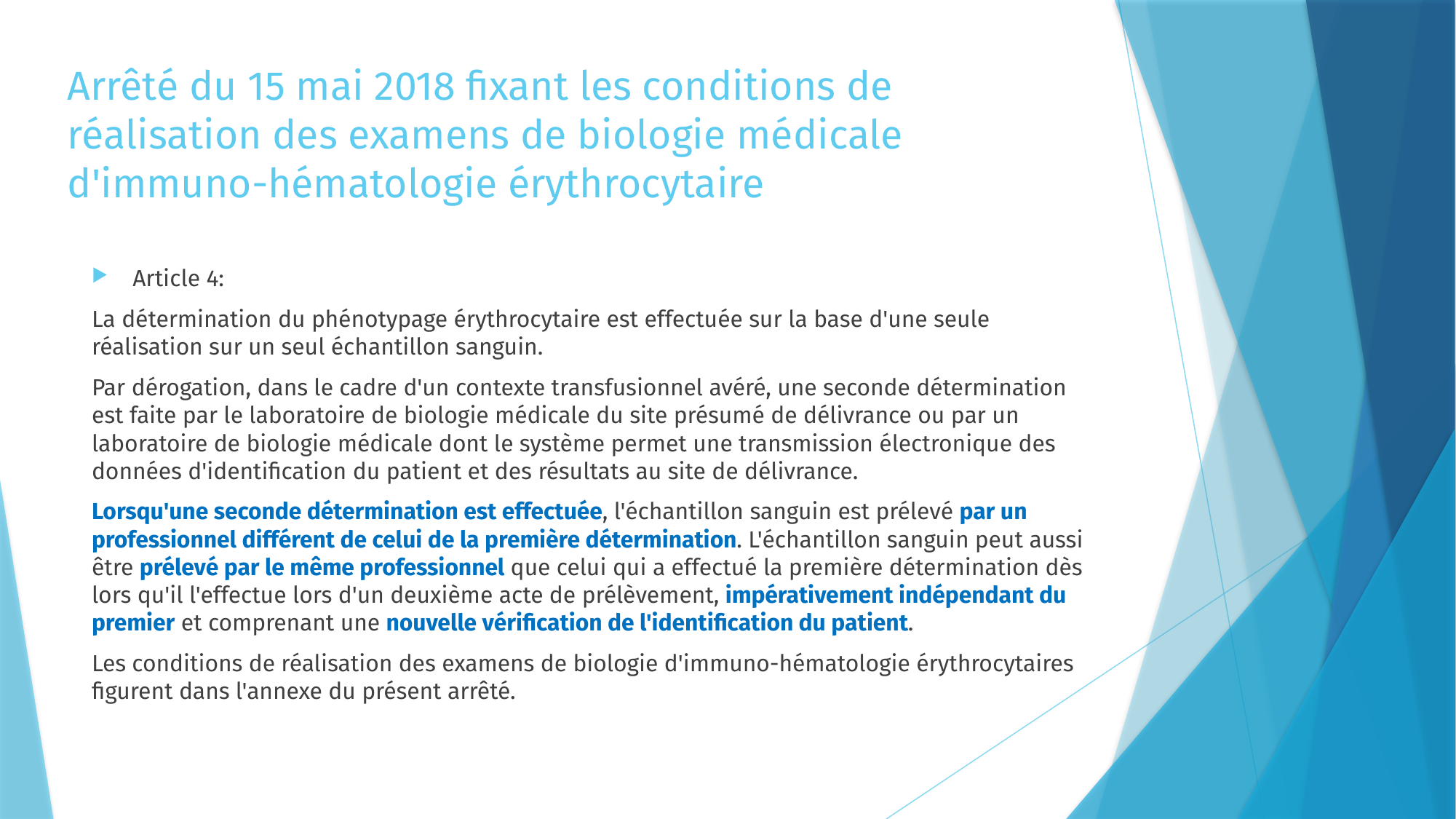

# Arrêté du 15 mai 2018 fixant les conditions de réalisation des examens de biologie médicale d'immuno-hématologie érythrocytaire
Article 4:
La détermination du phénotypage érythrocytaire est effectuée sur la base d'une seule réalisation sur un seul échantillon sanguin.
Par dérogation, dans le cadre d'un contexte transfusionnel avéré, une seconde détermination est faite par le laboratoire de biologie médicale du site présumé de délivrance ou par un laboratoire de biologie médicale dont le système permet une transmission électronique des données d'identification du patient et des résultats au site de délivrance.
Lorsqu'une seconde détermination est effectuée, l'échantillon sanguin est prélevé par un professionnel différent de celui de la première détermination. L'échantillon sanguin peut aussi être prélevé par le même professionnel que celui qui a effectué la première détermination dès lors qu'il l'effectue lors d'un deuxième acte de prélèvement, impérativement indépendant du premier et comprenant une nouvelle vérification de l'identification du patient.
Les conditions de réalisation des examens de biologie d'immuno-hématologie érythrocytaires figurent dans l'annexe du présent arrêté.